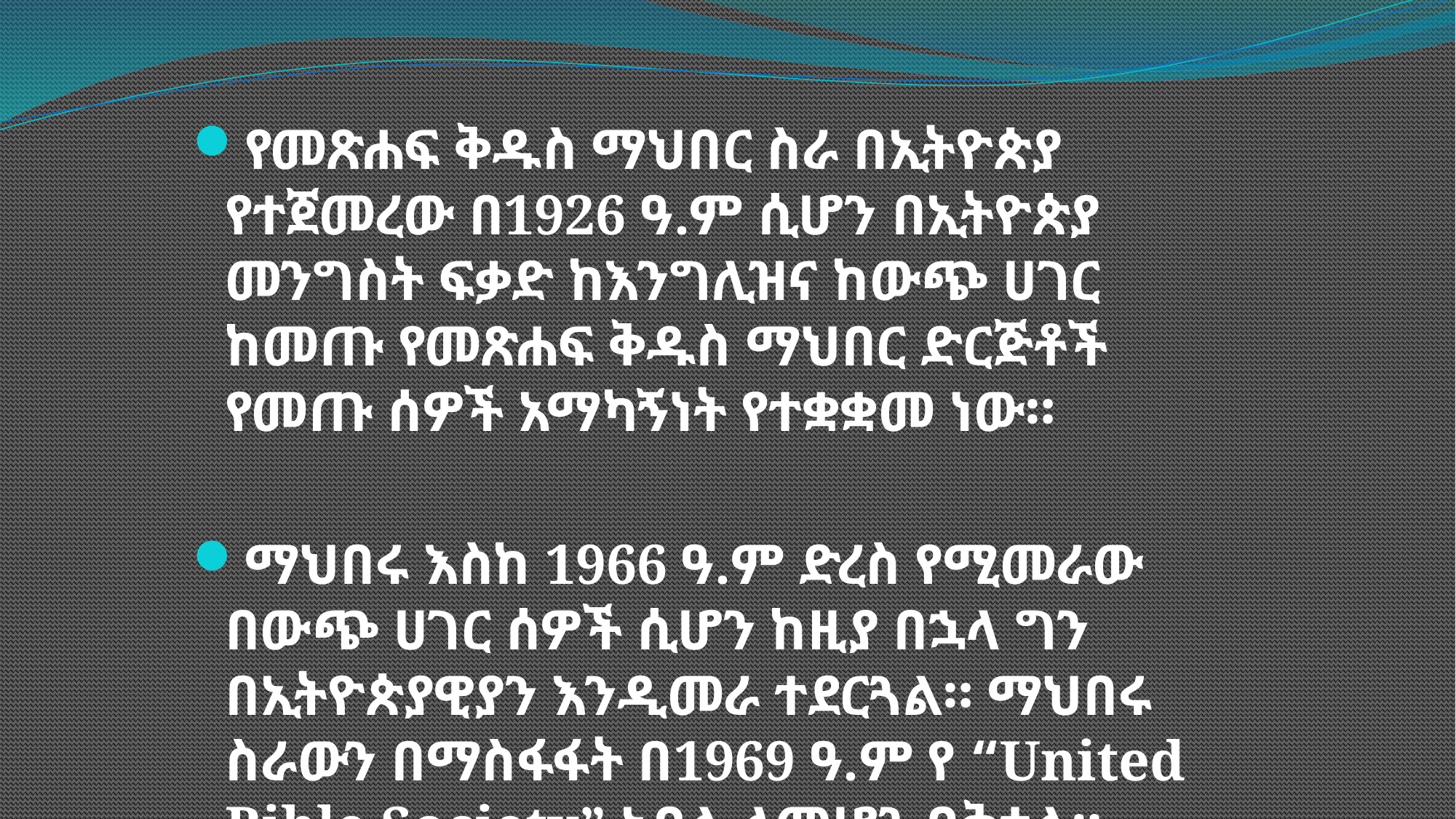

የመጽሐፍ ቅዱስ ማህበር ስራ በኢትዮጵያ የተጀመረው በ1926 ዓ.ም ሲሆን በኢትዮጵያ መንግስት ፍቃድ ከእንግሊዝና ከውጭ ሀገር ከመጡ የመጽሐፍ ቅዱስ ማህበር ድርጅቶች የመጡ ሰዎች አማካኝነት የተቋቋመ ነው።

ማህበሩ እስከ 1966 ዓ.ም ድረስ የሚመራው በውጭ ሀገር ሰዎች ሲሆን ከዚያ በኋላ ግን በኢትዮጵያዊያን እንዲመራ ተደርጓል። ማህበሩ ስራውን በማስፋፋት በ1969 ዓ.ም የ “United Bible Society” አባል ለመሆን በቅቷል።
http://www.biblesociety.org/